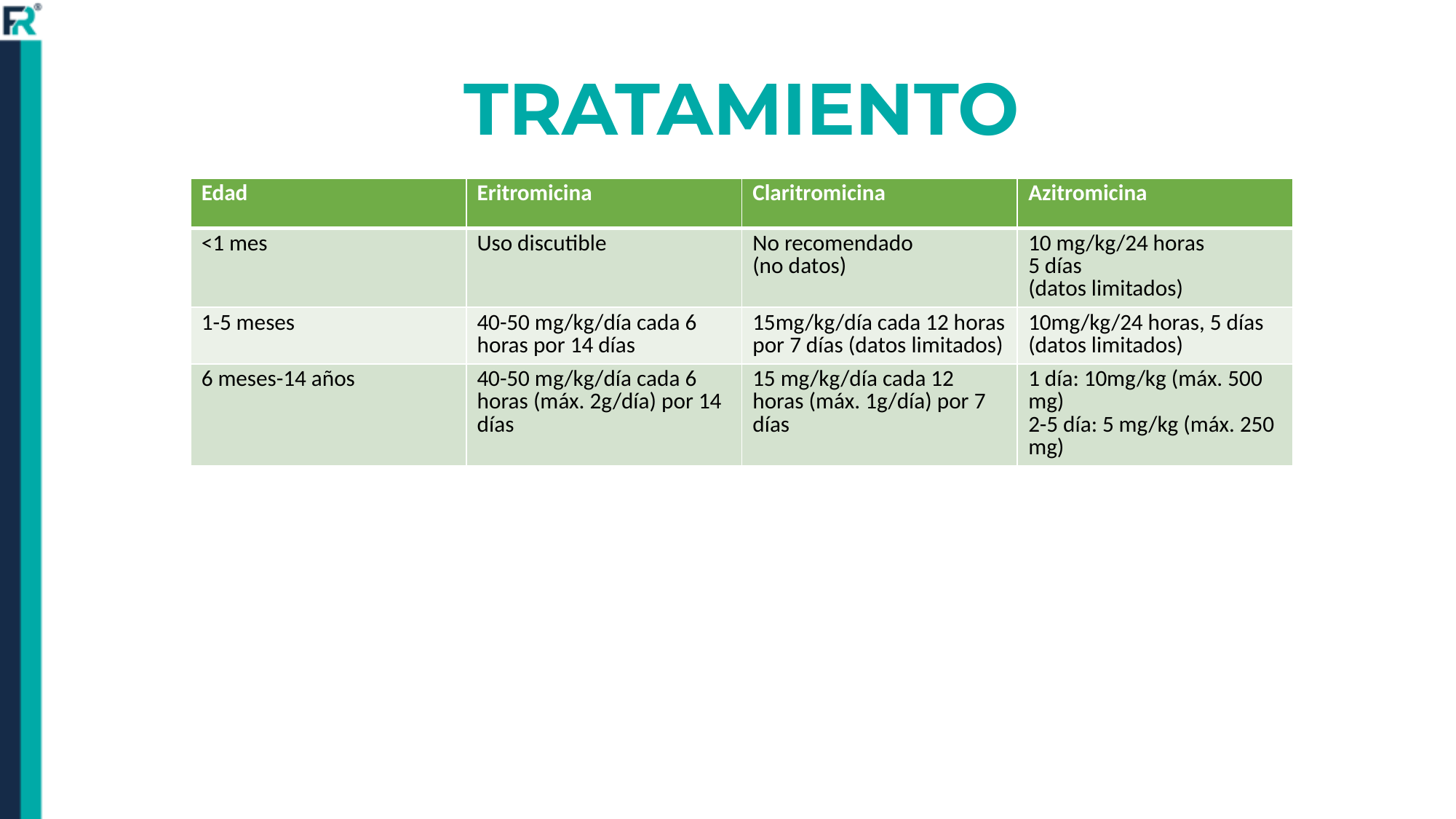

TRATAMIENTO
| Edad | Eritromicina | Claritromicina | Azitromicina |
| --- | --- | --- | --- |
| <1 mes | Uso discutible | No recomendado (no datos) | 10 mg/kg/24 horas 5 días (datos limitados) |
| 1-5 meses | 40-50 mg/kg/día cada 6 horas por 14 días | 15mg/kg/día cada 12 horas por 7 días (datos limitados) | 10mg/kg/24 horas, 5 días (datos limitados) |
| 6 meses-14 años | 40-50 mg/kg/día cada 6 horas (máx. 2g/día) por 14 días | 15 mg/kg/día cada 12 horas (máx. 1g/día) por 7 días | 1 día: 10mg/kg (máx. 500 mg) 2-5 día: 5 mg/kg (máx. 250 mg) |